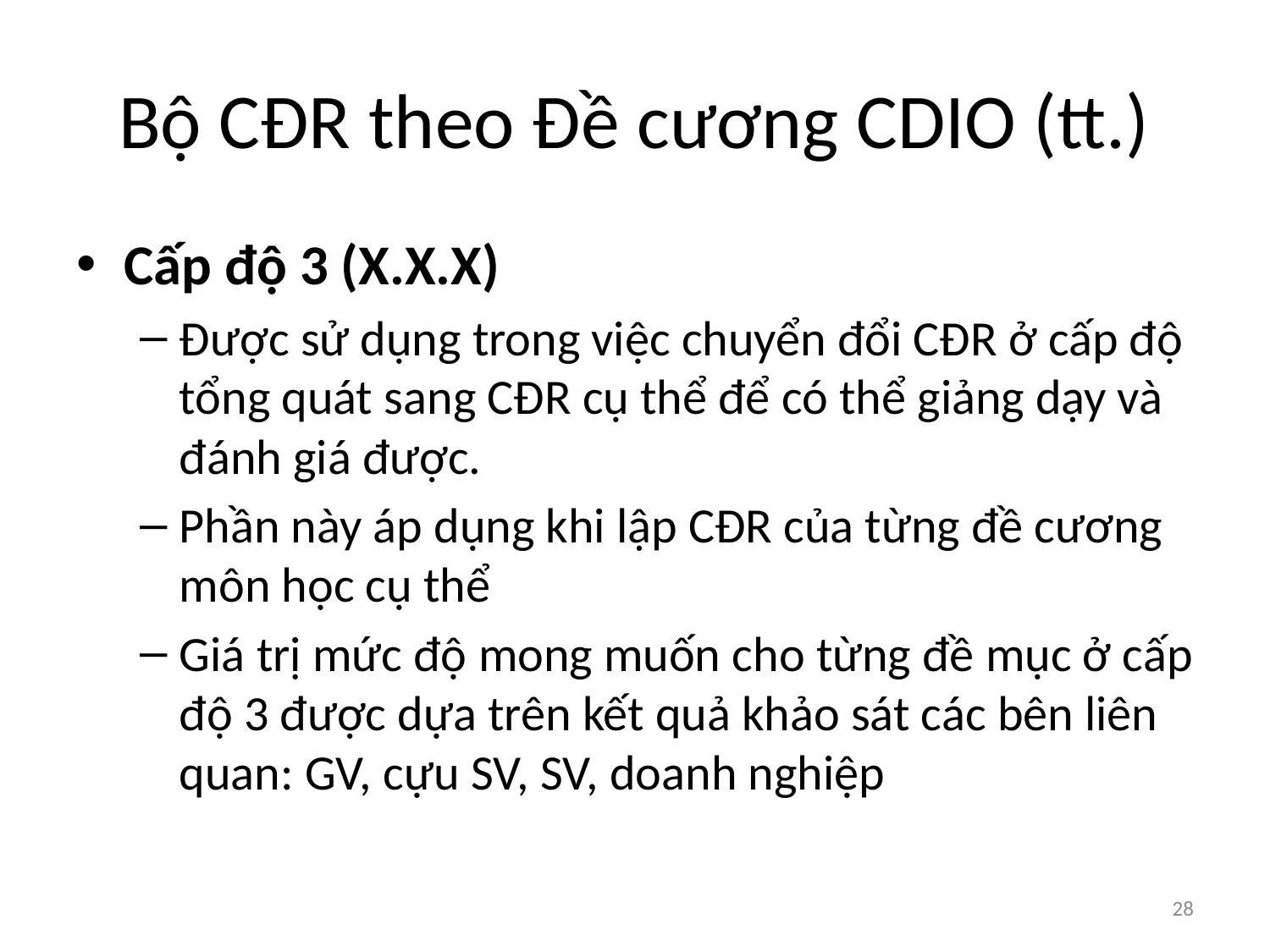

# Bộ CĐR theo Đề cương CDIO (tt.)
Cấp độ 3 (X.X.X)
Được sử dụng trong việc chuyển đổi CĐR ở cấp độ tổng quát sang CĐR cụ thể để có thể giảng dạy và đánh giá được.
Phần này áp dụng khi lập CĐR của từng đề cương môn học cụ thể
Giá trị mức độ mong muốn cho từng đề mục ở cấp độ 3 được dựa trên kết quả khảo sát các bên liên quan: GV, cựu SV, SV, doanh nghiệp
28